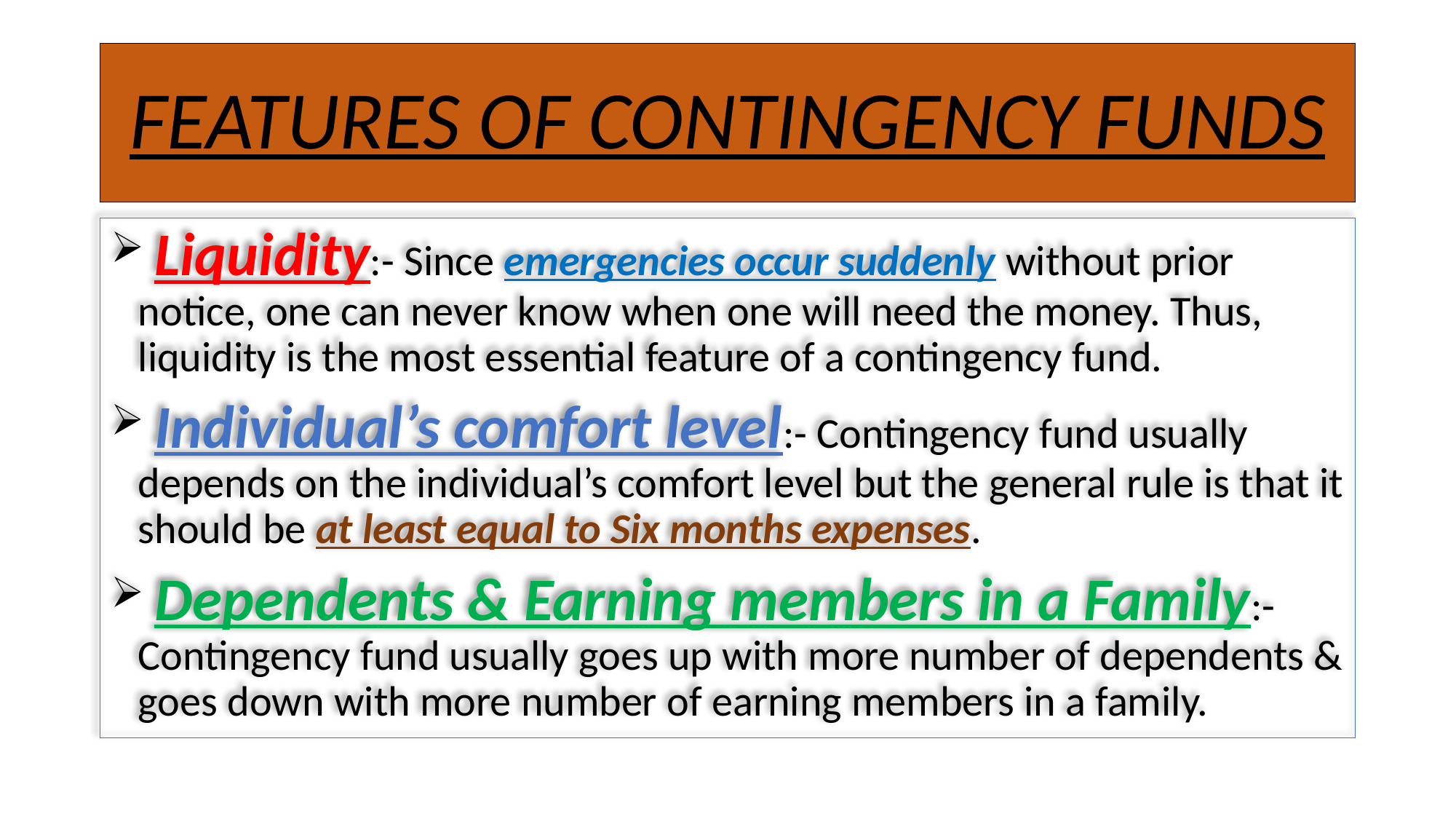

# FEATURES OF CONTINGENCY FUNDS
 Liquidity:- Since emergencies occur suddenly without prior notice, one can never know when one will need the money. Thus, liquidity is the most essential feature of a contingency fund.
 Individual’s comfort level:- Contingency fund usually depends on the individual’s comfort level but the general rule is that it should be at least equal to Six months expenses.
 Dependents & Earning members in a Family:- Contingency fund usually goes up with more number of dependents & goes down with more number of earning members in a family.